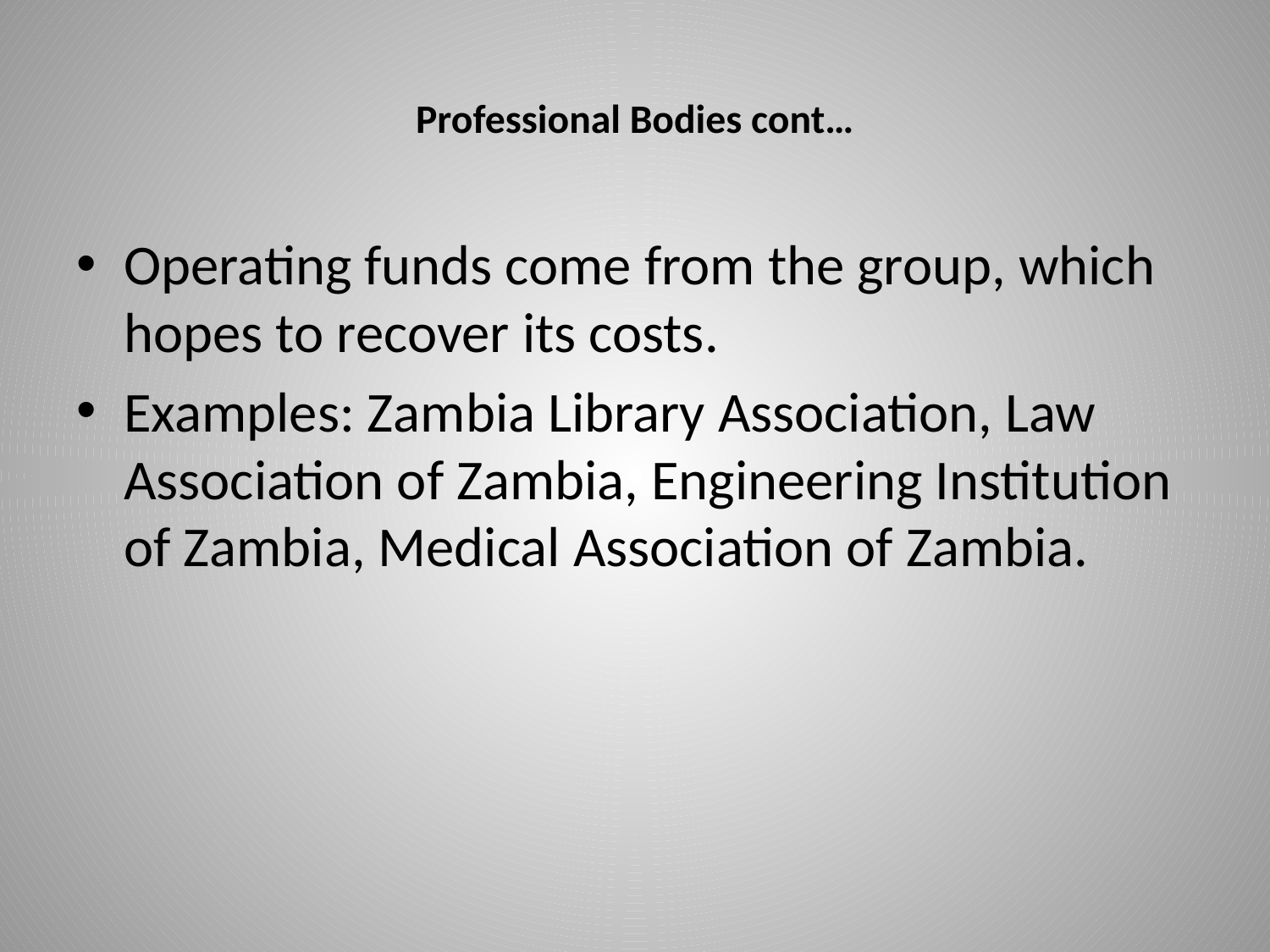

# Professional Bodies cont…
Operating funds come from the group, which hopes to recover its costs.
Examples: Zambia Library Association, Law Association of Zambia, Engineering Institution of Zambia, Medical Association of Zambia.